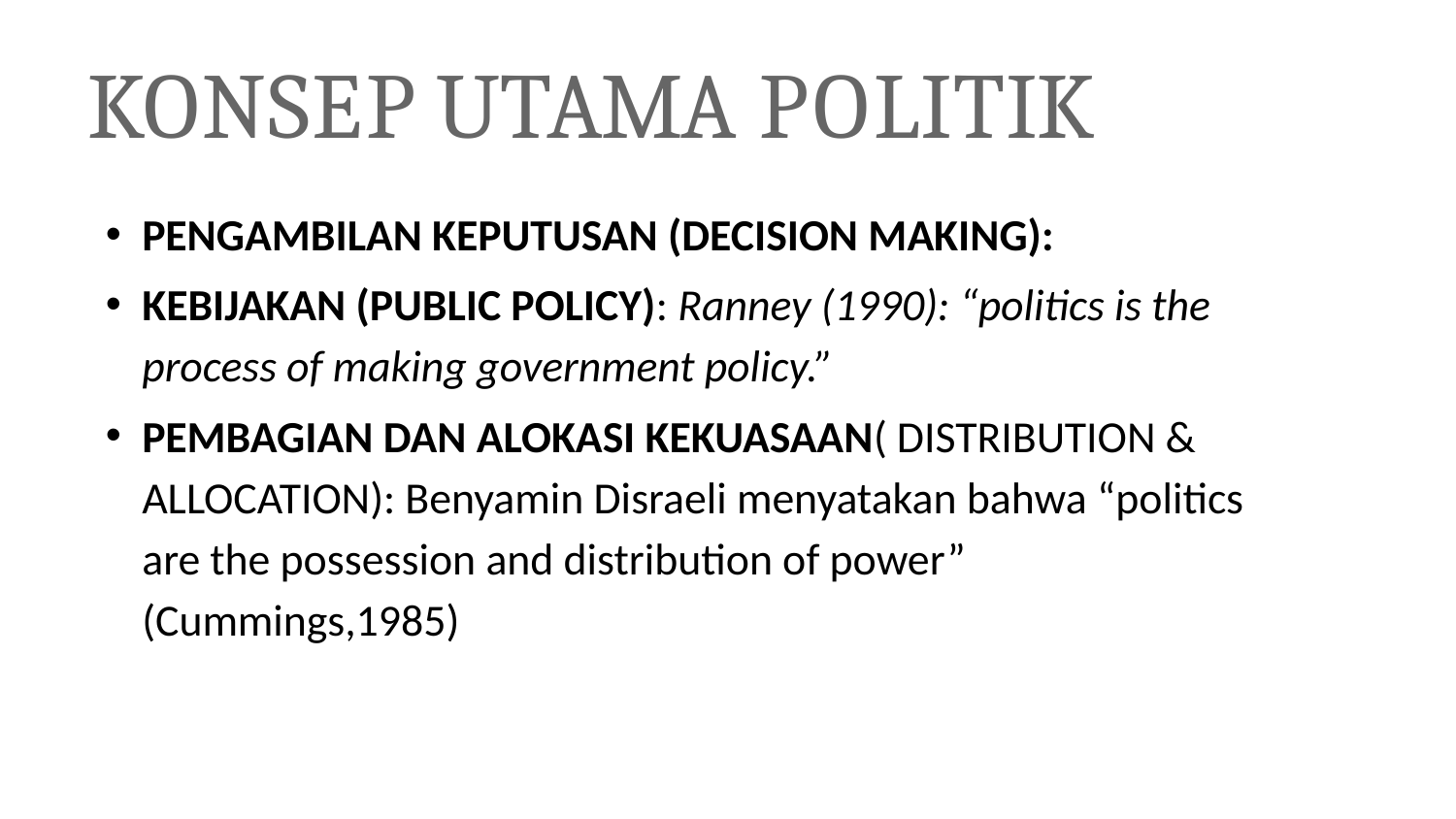

# KONSEP UTAMA POLITIK
PENGAMBILAN KEPUTUSAN (DECISION MAKING):
KEBIJAKAN (PUBLIC POLICY): Ranney (1990): “politics is the process of making government policy.”
PEMBAGIAN DAN ALOKASI KEKUASAAN( DISTRIBUTION & ALLOCATION): Benyamin Disraeli menyatakan bahwa “politics are the possession and distribution of power” (Cummings,1985)